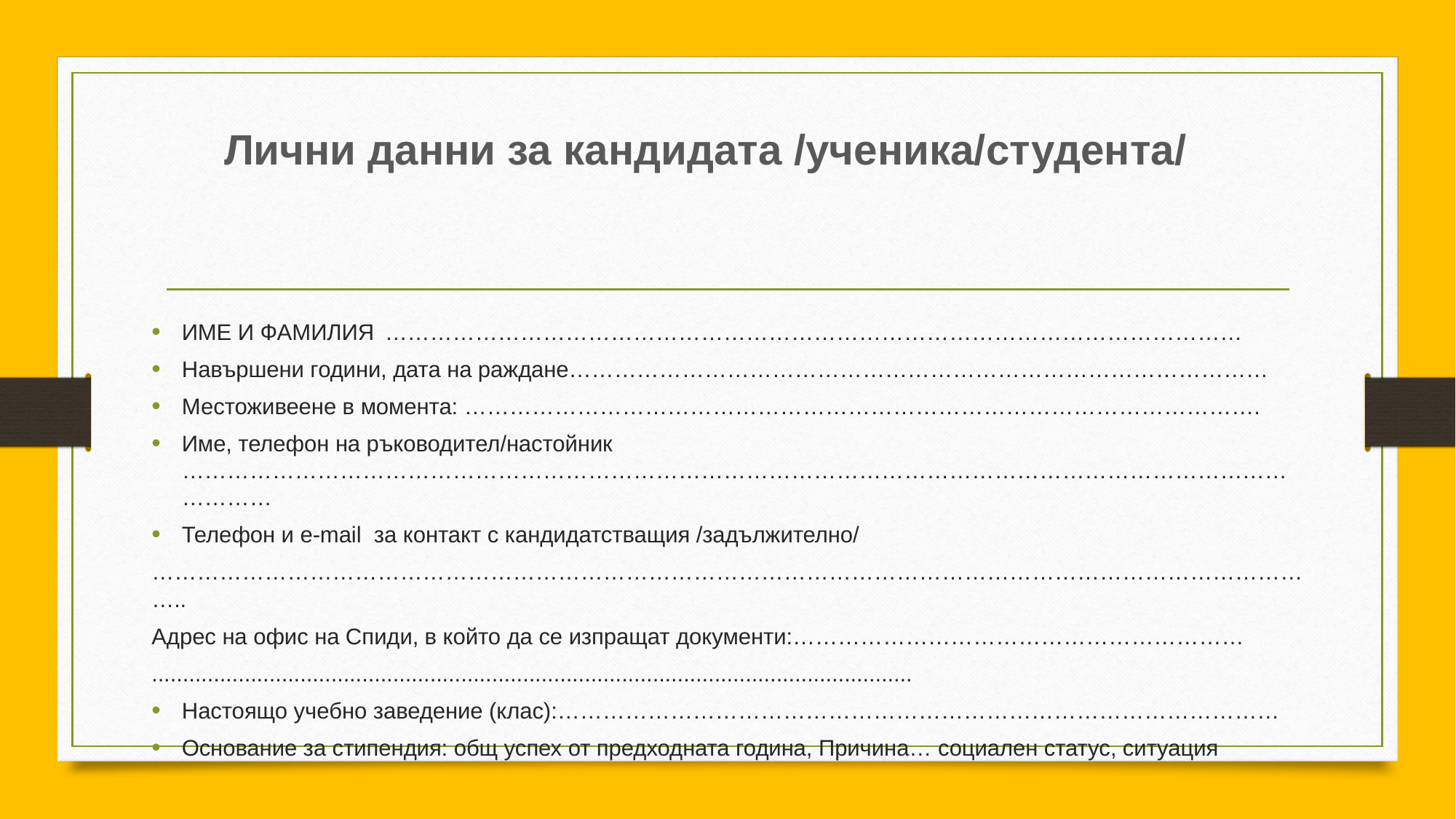

# Лични данни за кандидата /ученикa/студента/
ИМЕ И ФАМИЛИЯ	……………………………………………………………………………………………………
Навършени години, дата на раждане…………………………………………………………………………………
Местоживеене в момента: …………………………………………………………………………………………….
Име, телефон на ръководител/настойник ……………………………………………………………………………………………………………………………………………
Телефон и е-mail  за контакт с кандидатстващия /задължително/
…………………………………………………………………………………………………………………………………………..
Адрес на офис на Спиди, в който да се изпращат документи:……………………………………………………
...........................................................................................................................
Настоящо учебно заведение (клас):……………………………………………………………………………………
Основание за стипендия: общ успех от предходната година, Причина… социален статус, ситуация